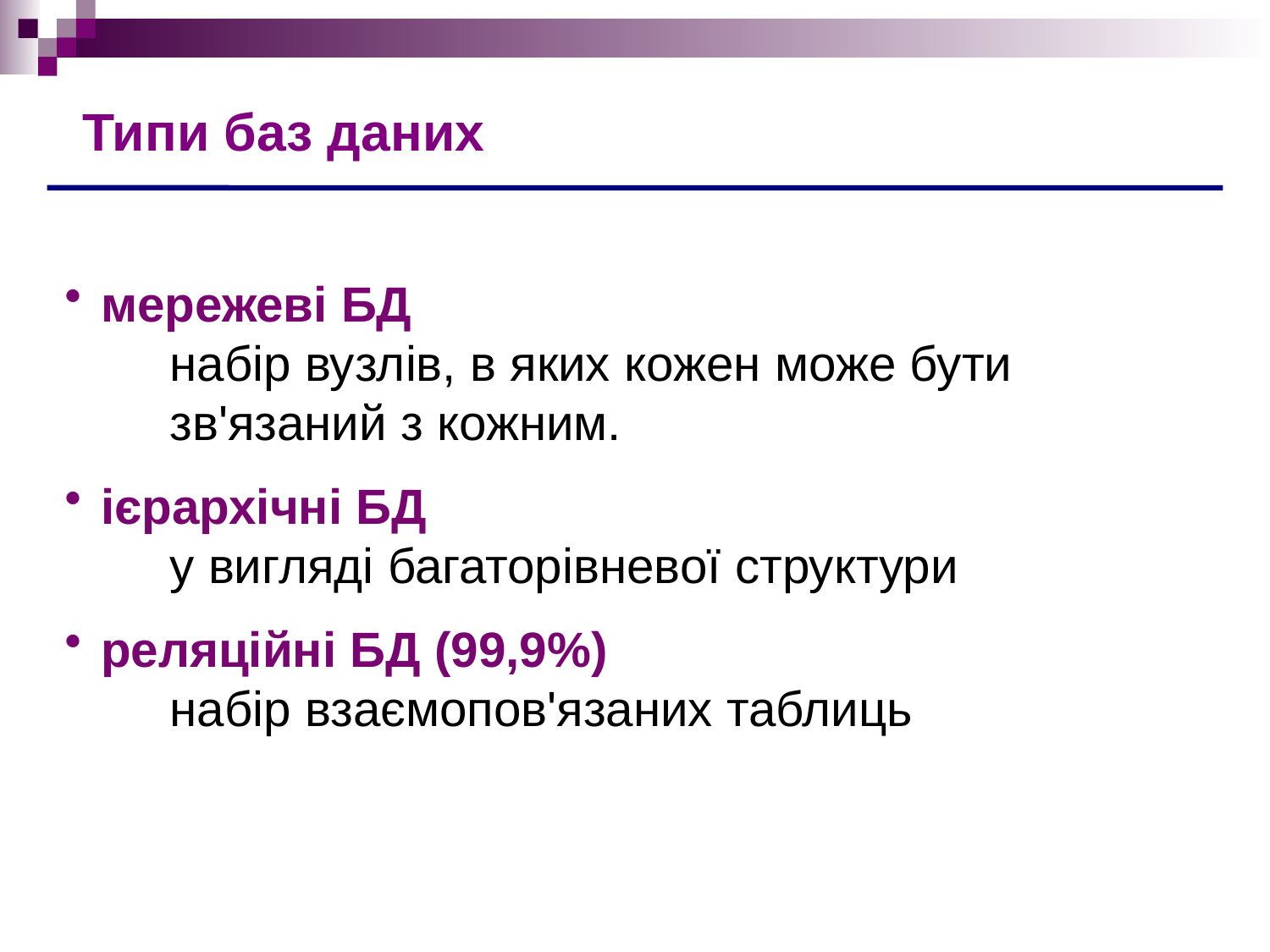

Типи баз даних

мережеві БД
     набір вузлів, в яких кожен може бути
     зв'язаний з кожним.
ієрархічні БД
     у вигляді багаторівневої структури
реляційні БД (99,9%)
     набір взаємопов'язаних таблиць